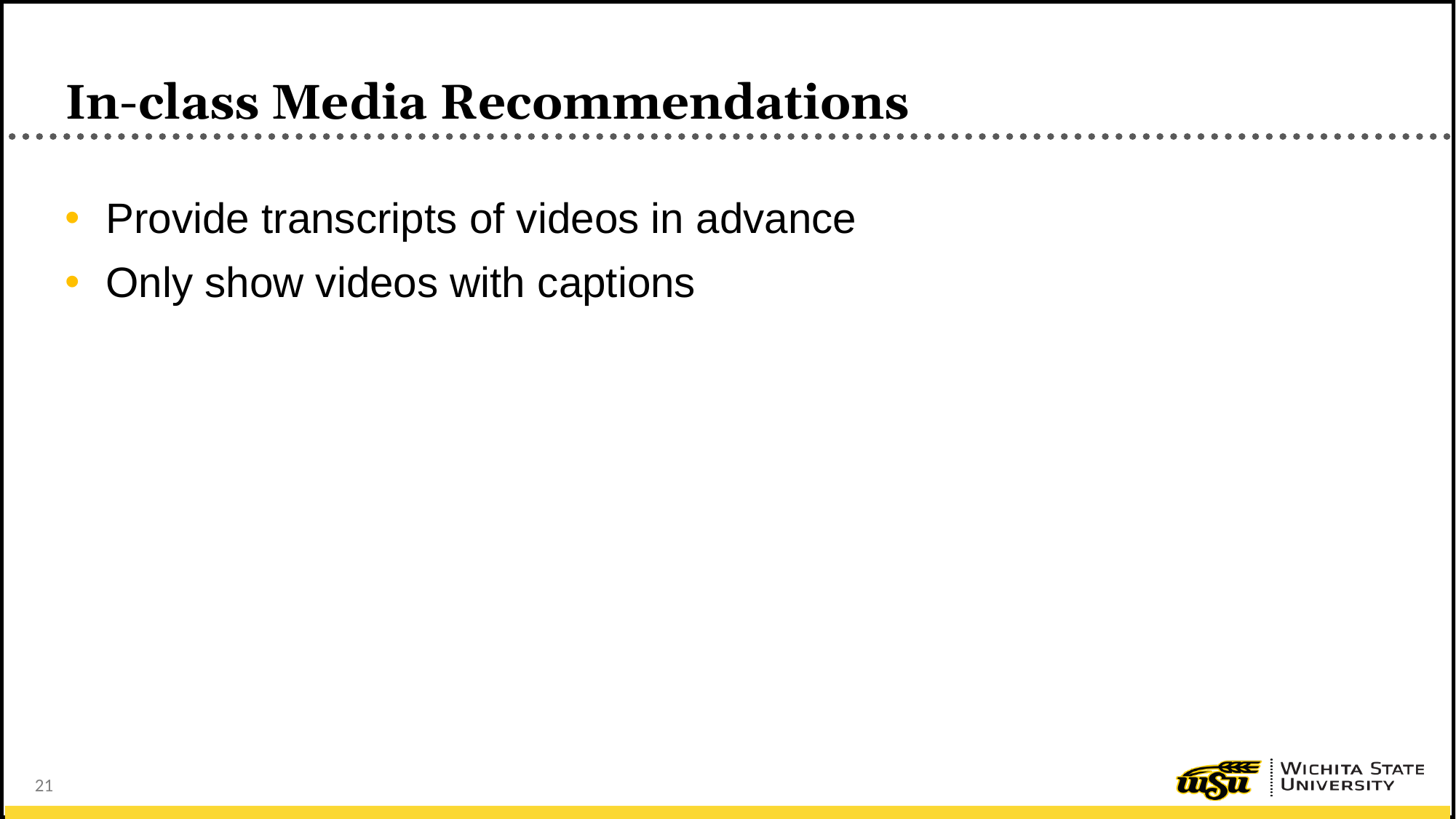

# In-class Media Recommendations
Provide transcripts of videos in advance
Only show videos with captions